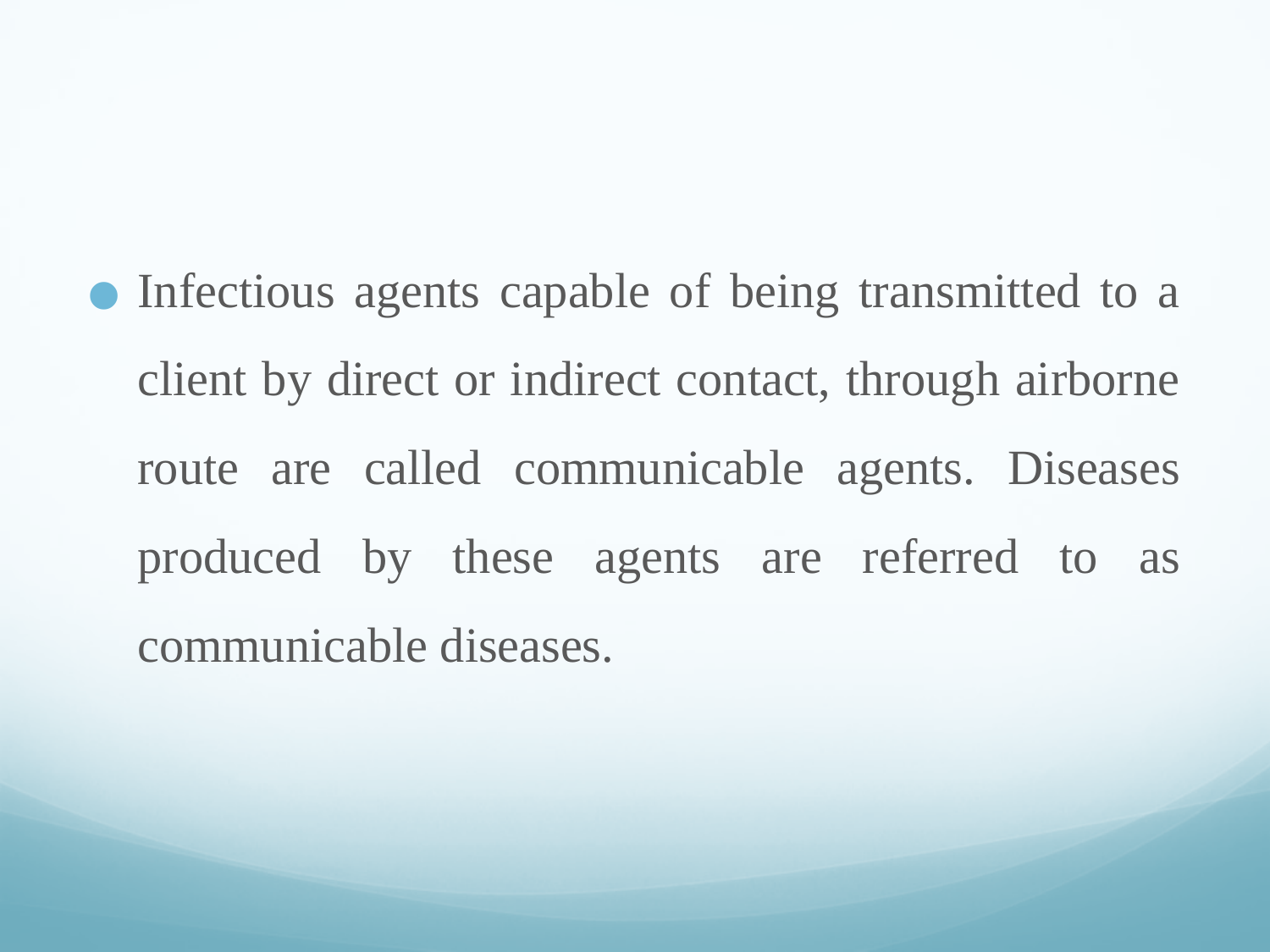

Infectious agents capable of being transmitted to a client by direct or indirect contact, through airborne route are called communicable agents. Diseases produced by these agents are referred to as communicable diseases.